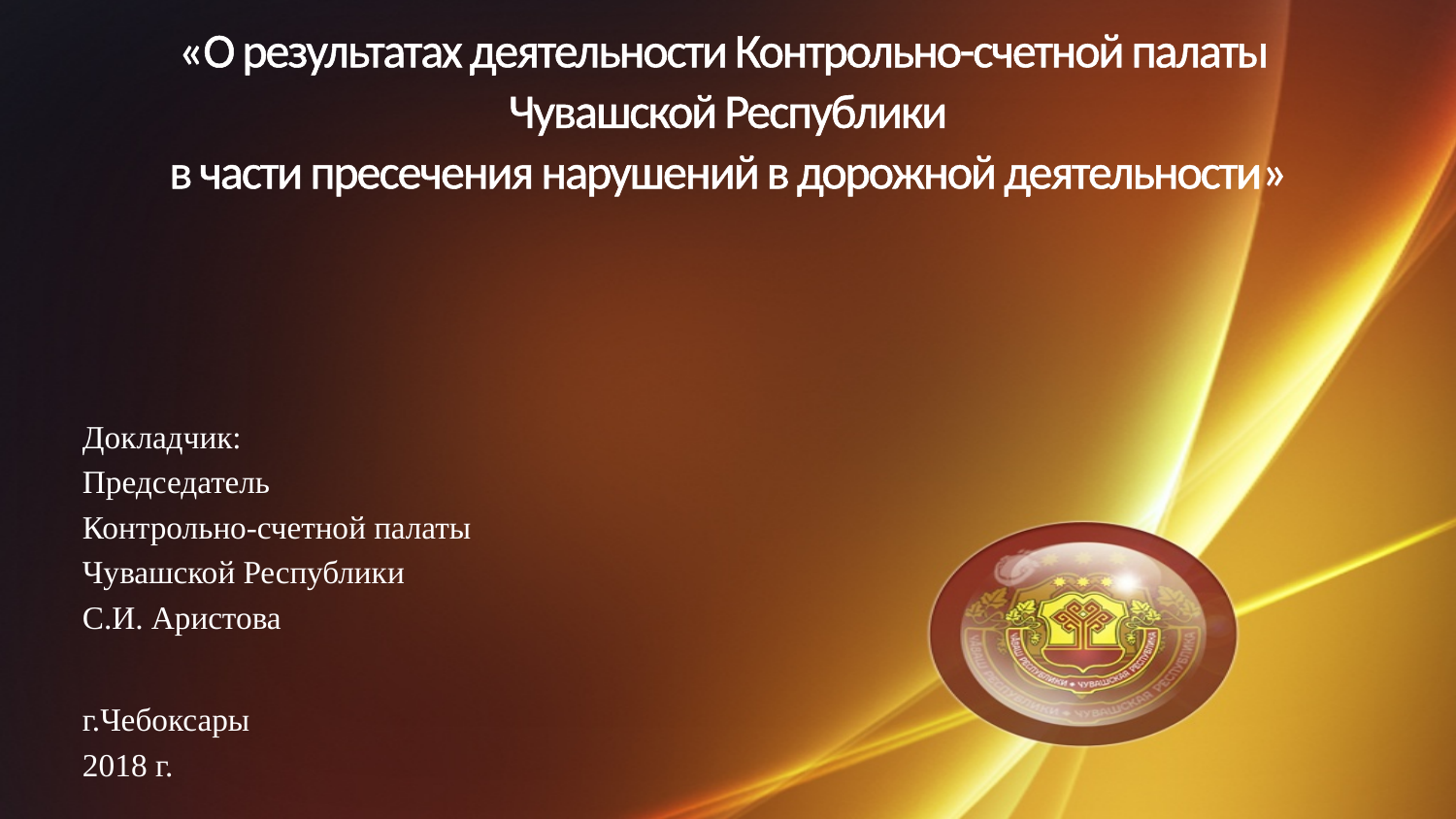

«О результатах деятельности Контрольно-счетной палаты
Чувашской Республики
в части пресечения нарушений в дорожной деятельности»
Докладчик:
Председатель
Контрольно-счетной палаты
Чувашской Республики
С.И. Аристова

г.Чебоксары
2018 г.